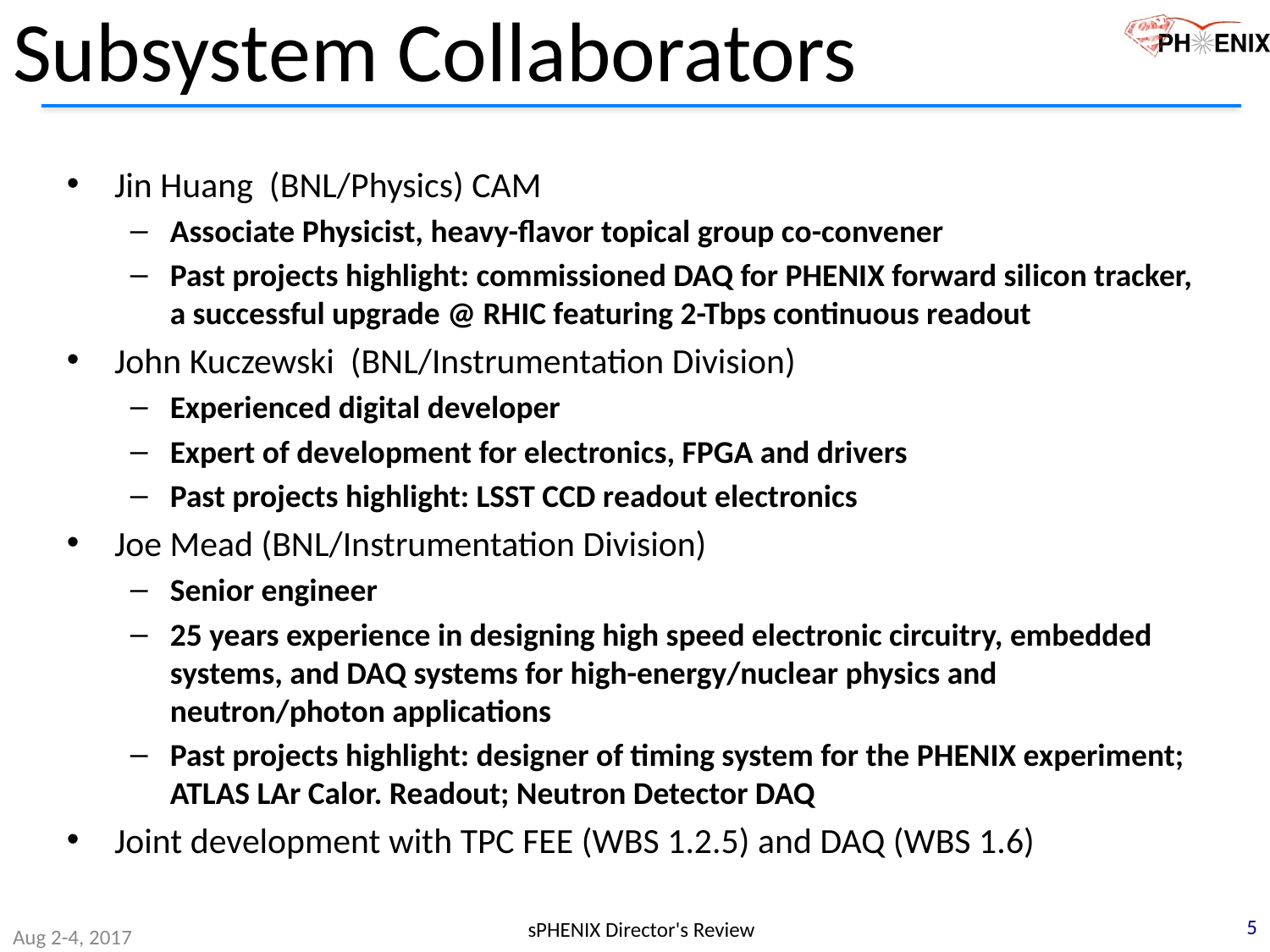

# Subsystem Collaborators
Jin Huang  (BNL/Physics) CAM
Associate Physicist, heavy-flavor topical group co-convener
Past projects highlight: commissioned DAQ for PHENIX forward silicon tracker, a successful upgrade @ RHIC featuring 2-Tbps continuous readout
John Kuczewski  (BNL/Instrumentation Division)
Experienced digital developer
Expert of development for electronics, FPGA and drivers
Past projects highlight: LSST CCD readout electronics
Joe Mead (BNL/Instrumentation Division)
Senior engineer
25 years experience in designing high speed electronic circuitry, embedded systems, and DAQ systems for high-energy/nuclear physics and neutron/photon applications
Past projects highlight: designer of timing system for the PHENIX experiment; ATLAS LAr Calor. Readout; Neutron Detector DAQ
Joint development with TPC FEE (WBS 1.2.5) and DAQ (WBS 1.6)

5
sPHENIX Director's Review
Aug 2-4, 2017